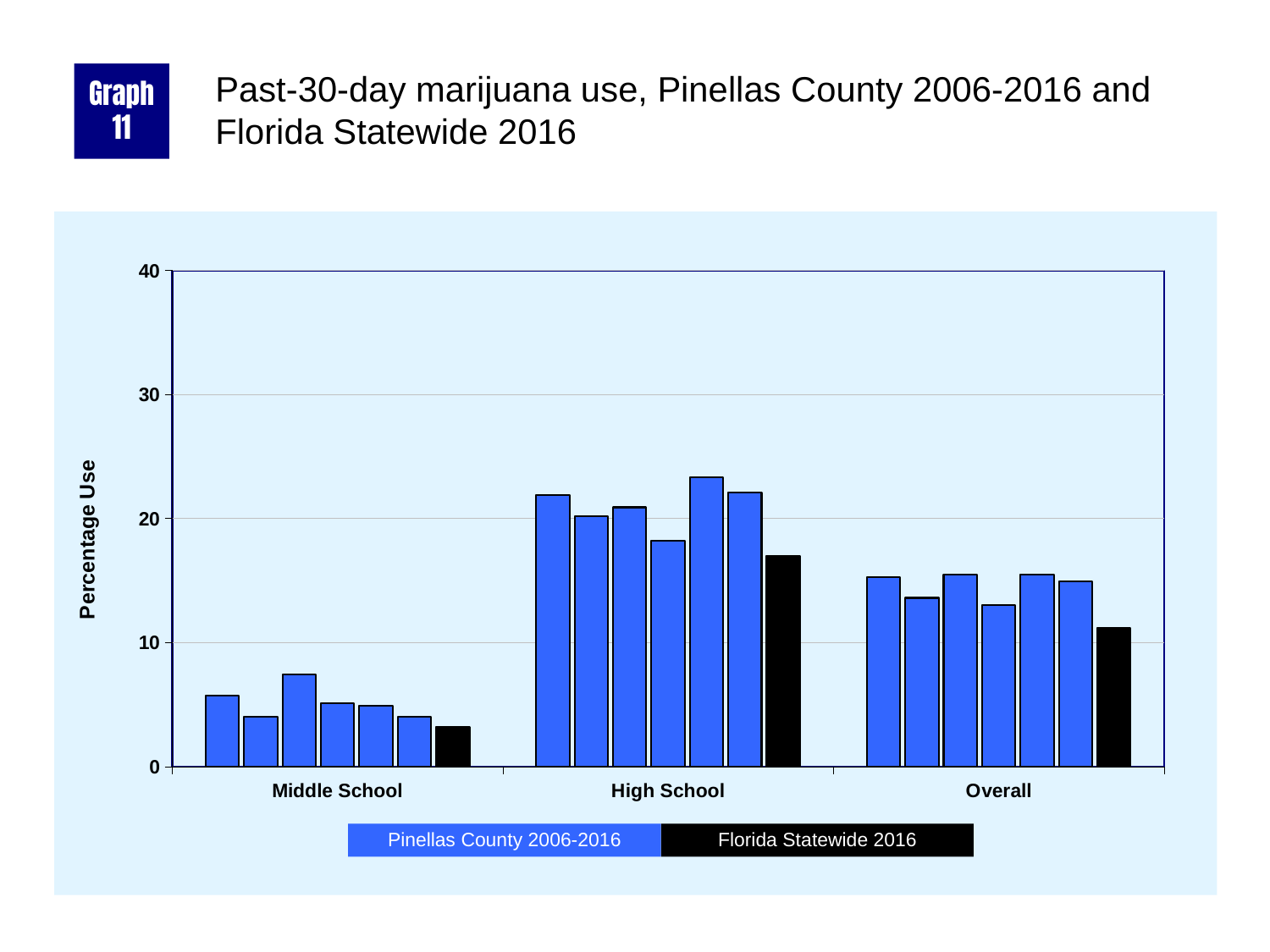

Graph 11
Past-30-day marijuana use, Pinellas County 2006-2016 and Florida Statewide 2016

### Chart

| Category | County 2006 | County 2008 | County 2010 | County 2012 | County 2014 | County 2016 | Florida 2016 |
|---|---|---|---|---|---|---|---|
| Middle School | 5.7 | 4.0 | 7.4 | 5.1 | 4.9 | 4.0 | 3.2 |
| High School | 21.9 | 20.2 | 20.9 | 18.2 | 23.3 | 22.1 | 17.0 |
| Overall | 15.3 | 13.6 | 15.5 | 13.0 | 15.5 | 14.9 | 11.2 |
Florida Statewide 2016
Pinellas County 2006-2016